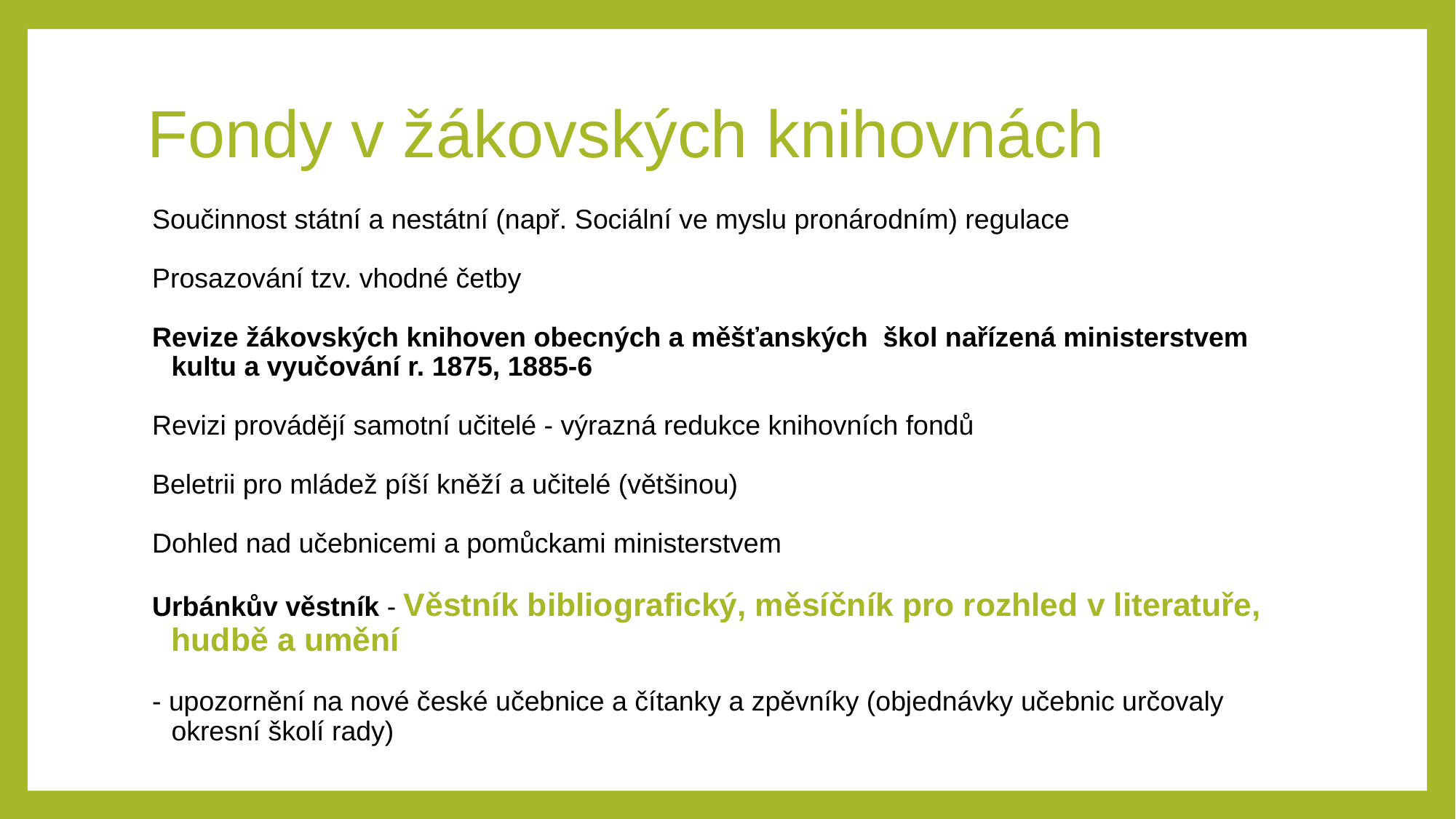

# Fondy v žákovských knihovnách
Součinnost státní a nestátní (např. Sociální ve myslu pronárodním) regulace

Prosazování tzv. vhodné četby

Revize žákovských knihoven obecných a měšťanských  škol nařízená ministerstvem kultu a vyučování r. 1875, 1885-6

Revizi provádějí samotní učitelé - výrazná redukce knihovních fondů

Beletrii pro mládež píší kněží a učitelé (většinou)

Dohled nad učebnicemi a pomůckami ministerstvem

Urbánkův věstník - Věstník bibliografický, měsíčník pro rozhled v literatuře, hudbě a umění

- upozornění na nové české učebnice a čítanky a zpěvníky (objednávky učebnic určovaly okresní školí rady)